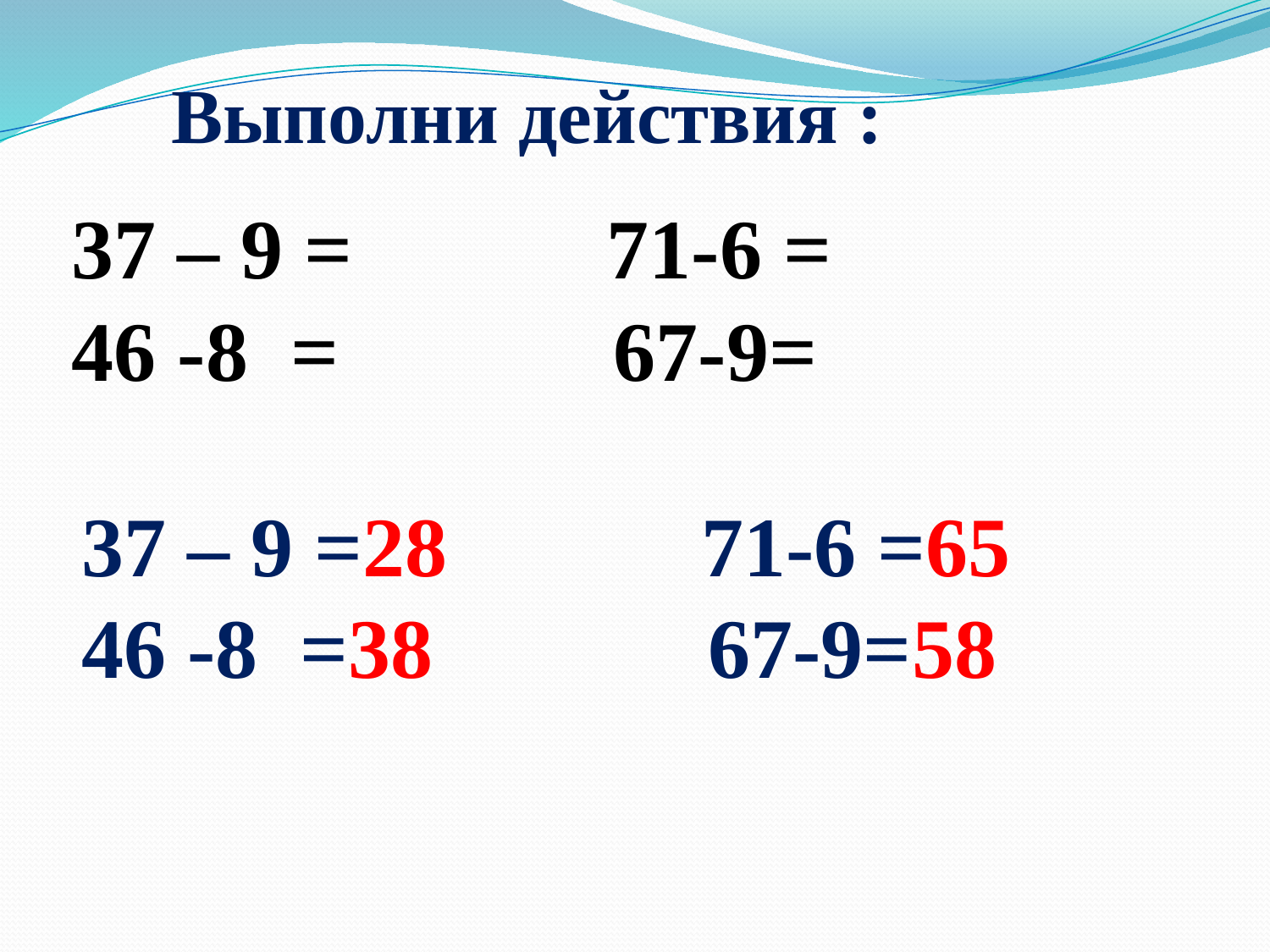

Выполни действия :
37 – 9 =            71-6 =
46 -8  =             67-9=

37 – 9 =28            71-6 =65
46 -8  =38             67-9=58